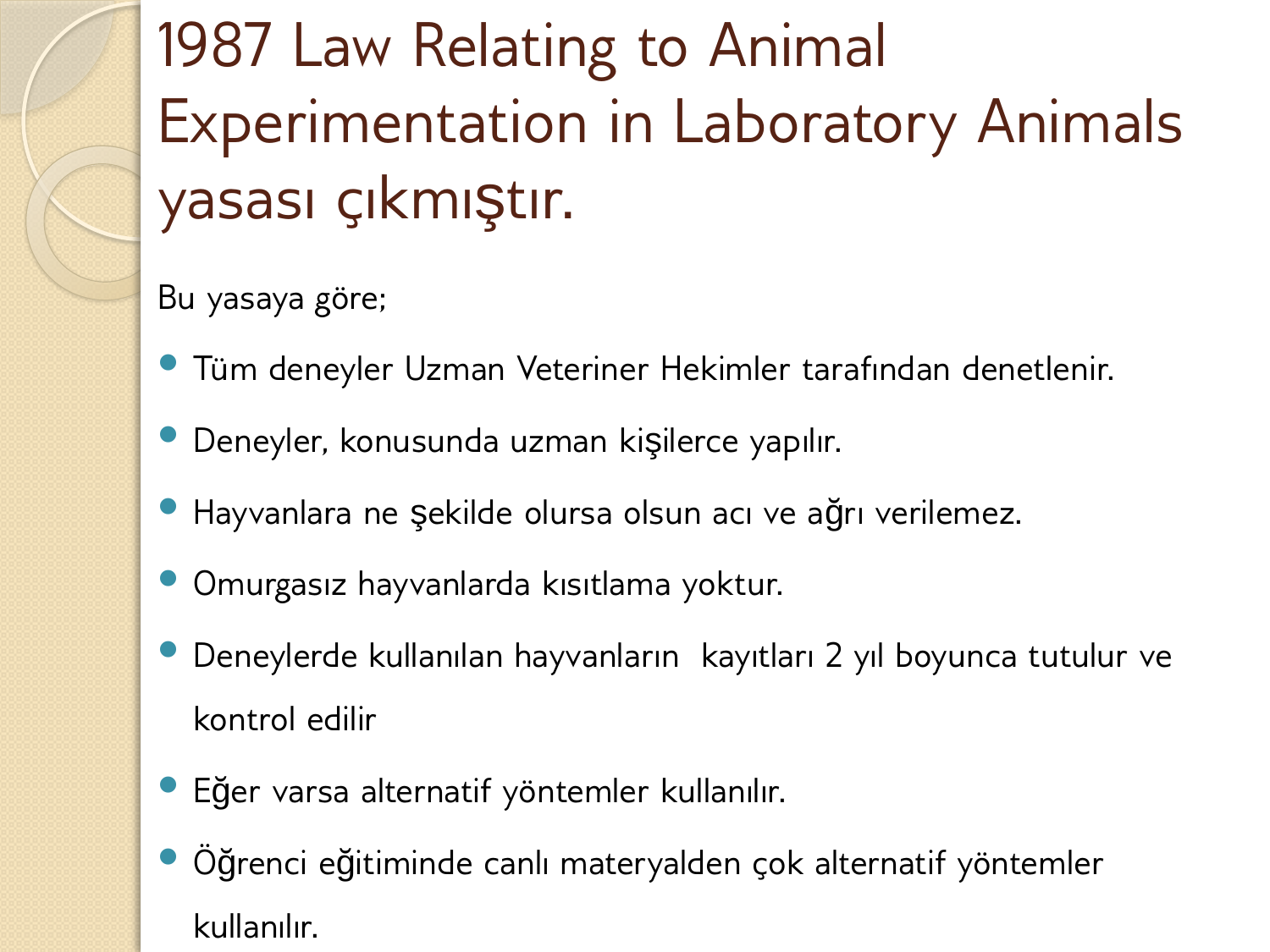

# 1987 Law Relating to Animal Experimentation in Laboratory Animals yasası çıkmıştır.
Bu yasaya göre;
Tüm deneyler Uzman Veteriner Hekimler tarafından denetlenir.
Deneyler, konusunda uzman kişilerce yapılır.
Hayvanlara ne şekilde olursa olsun acı ve ağrı verilemez.
Omurgasız hayvanlarda kısıtlama yoktur.
Deneylerde kullanılan hayvanların  kayıtları 2 yıl boyunca tutulur ve kontrol edilir
Eğer varsa alternatif yöntemler kullanılır.
Öğrenci eğitiminde canlı materyalden çok alternatif yöntemler kullanılır.